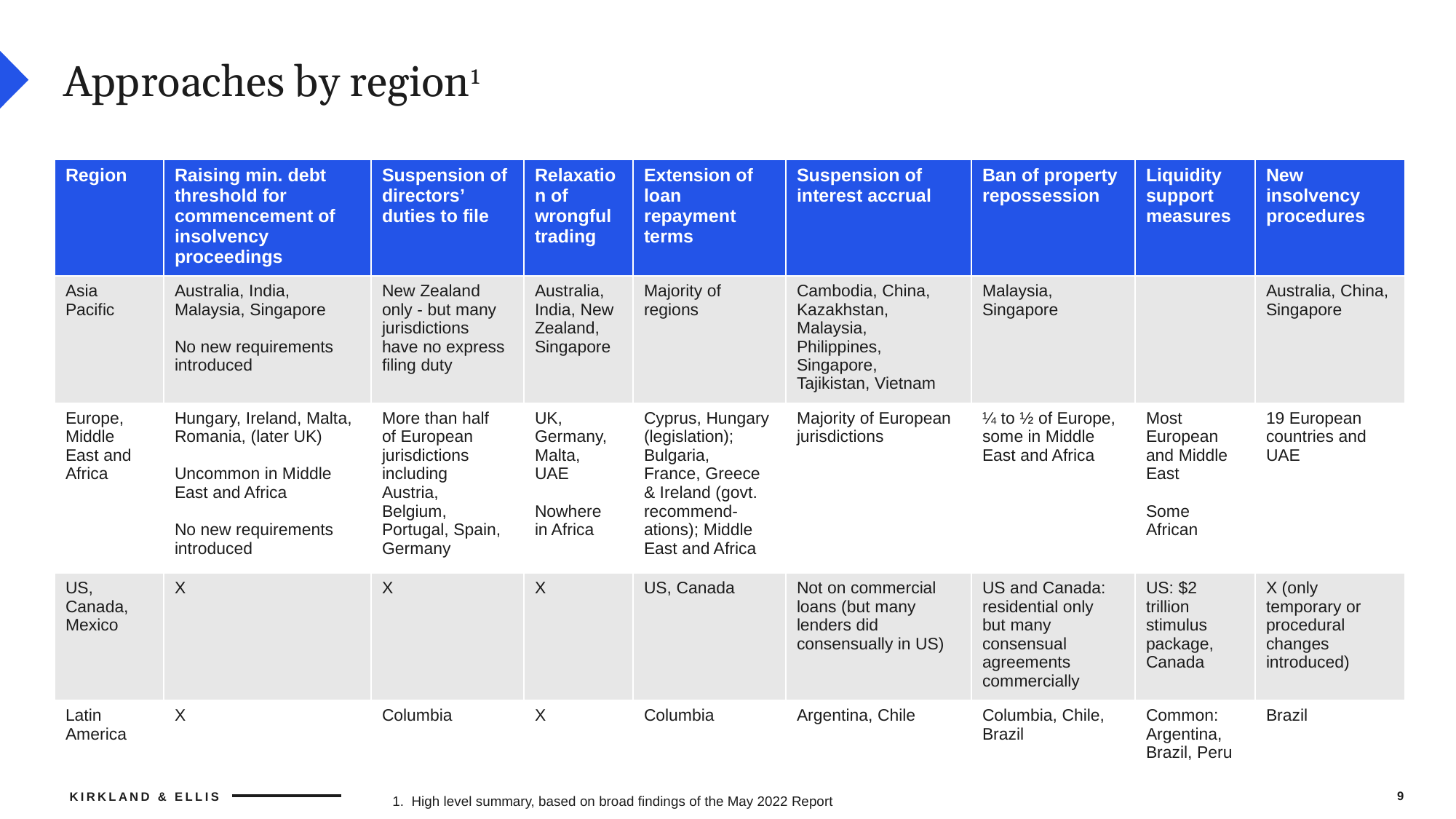

# Approaches by region1
| Region | Raising min. debt threshold for commencement of insolvency proceedings | Suspension of directors’ duties to file | Relaxation of wrongful trading | Extension of loan repayment terms | Suspension of interest accrual | Ban of property repossession | Liquidity support measures | New insolvency procedures |
| --- | --- | --- | --- | --- | --- | --- | --- | --- |
| Asia Pacific | Australia, India, Malaysia, Singapore No new requirements introduced | New Zealand only - but many jurisdictions have no express filing duty | Australia, India, New Zealand, Singapore | Majority of regions | Cambodia, China, Kazakhstan, Malaysia, Philippines, Singapore, Tajikistan, Vietnam | Malaysia, Singapore |  | Australia, China, Singapore |
| Europe, Middle East and Africa | Hungary, Ireland, Malta, Romania, (later UK) Uncommon in Middle East and Africa No new requirements introduced | More than half of European jurisdictions including Austria, Belgium, Portugal, Spain, Germany | UK, Germany, Malta, UAE Nowhere in Africa | Cyprus, Hungary (legislation); Bulgaria, France, Greece & Ireland (govt. recommend-ations); Middle East and Africa | Majority of European jurisdictions | ¼ to ½ of Europe, some in Middle East and Africa | Most European and Middle East Some African | 19 European countries and UAE |
| US, Canada, Mexico | X | X | X | US, Canada | Not on commercial loans (but many lenders did consensually in US) | US and Canada: residential only but many consensual agreements commercially | US: $2 trillion stimulus package, Canada | X (only temporary or procedural changes introduced) |
| Latin America | X | Columbia | X | Columbia | Argentina, Chile | Columbia, Chile, Brazil | Common: Argentina, Brazil, Peru | Brazil |
1.  High level summary, based on broad findings of the May 2022 Report